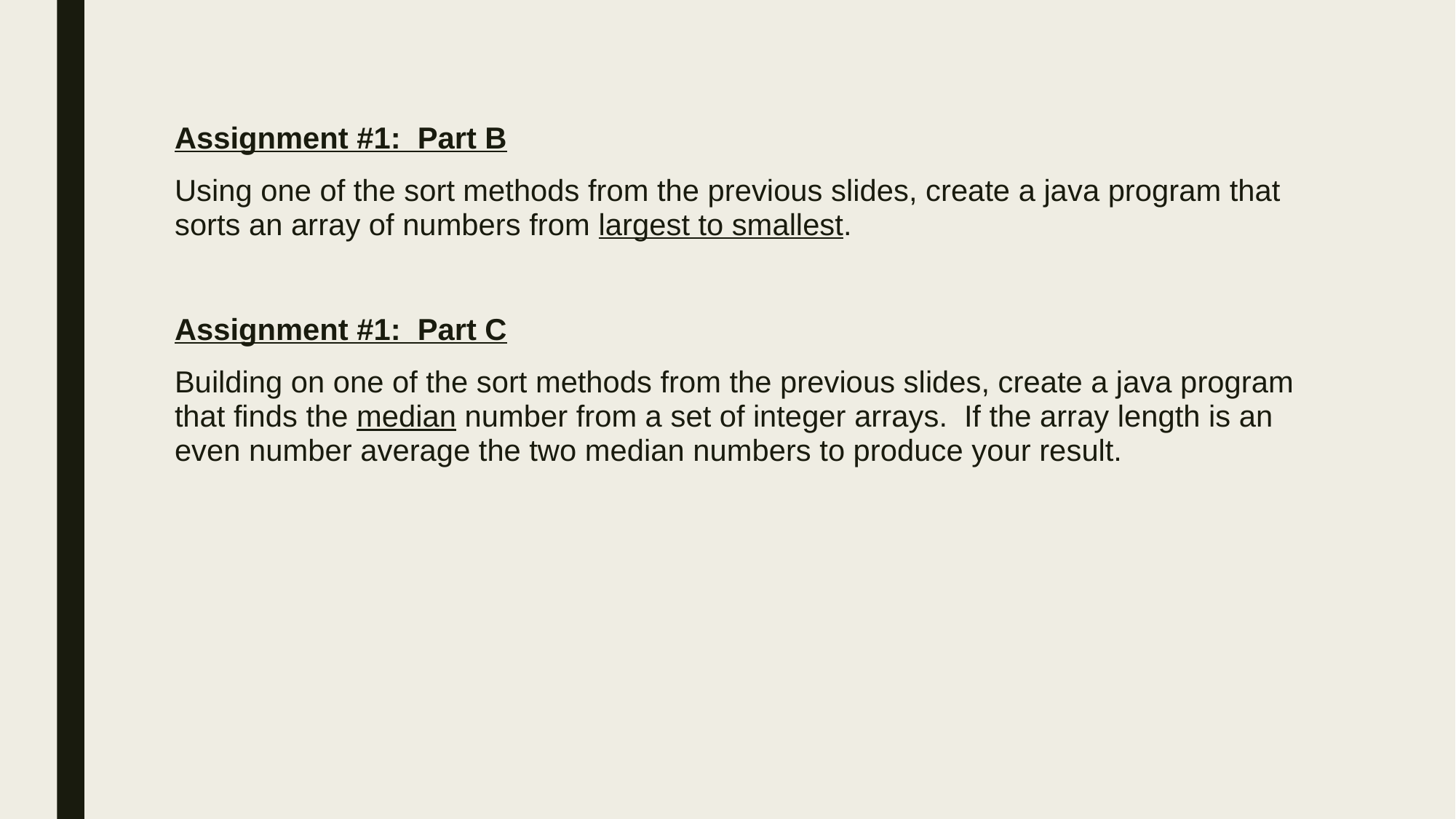

Assignment #1:  Part B
Using one of the sort methods from the previous slides, create a java program that sorts an array of numbers from largest to smallest.

Assignment #1:  Part C
Building on one of the sort methods from the previous slides, create a java program that finds the median number from a set of integer arrays.  If the array length is an even number average the two median numbers to produce your result.